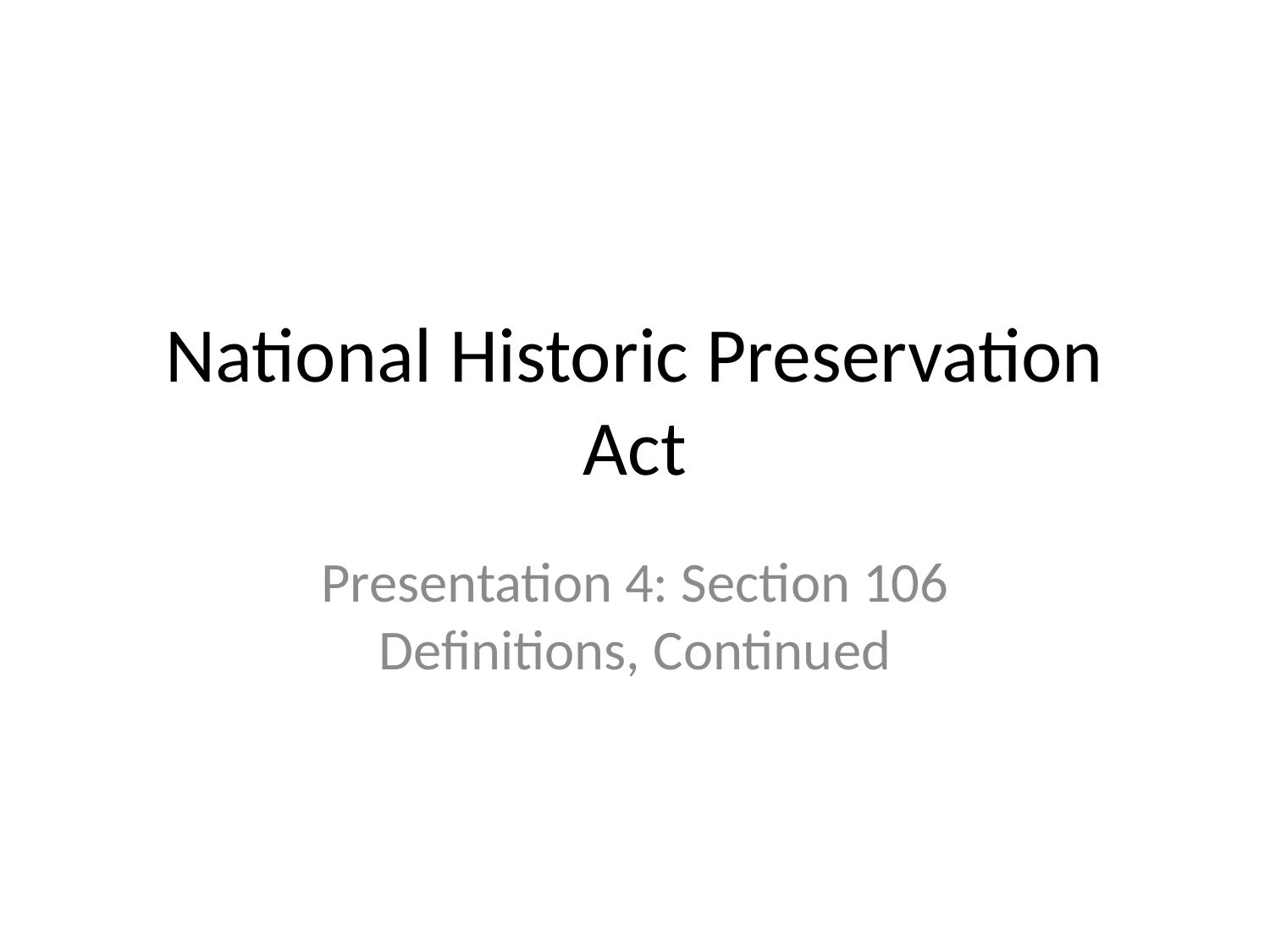

# National Historic Preservation Act
Presentation 4: Section 106 Definitions, Continued